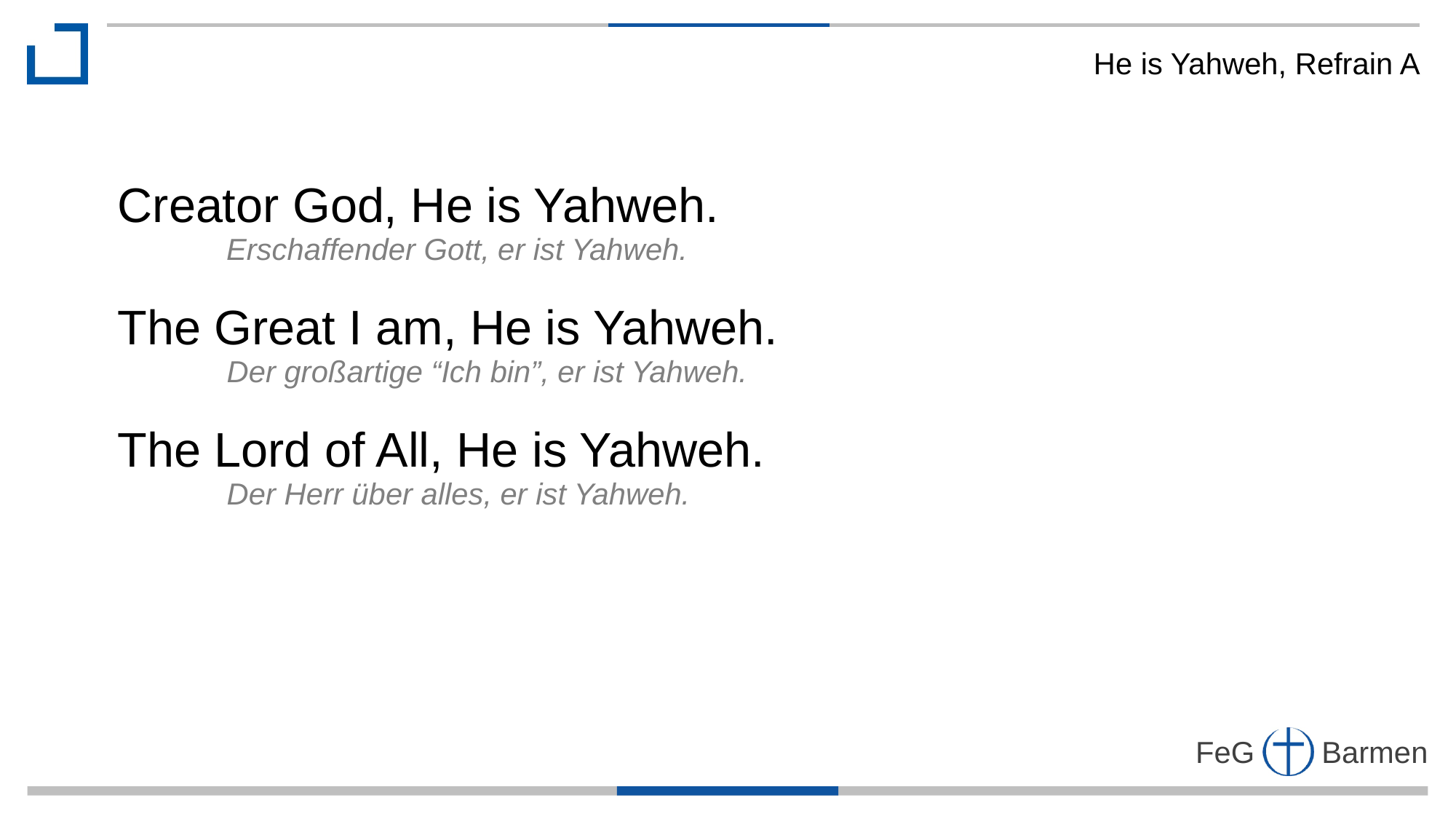

He is Yahweh, Refrain A
Creator God, He is Yahweh.
             Erschaffender Gott, er ist Yahweh.
The Great I am, He is Yahweh.
	Der großartige “Ich bin”, er ist Yahweh.
The Lord of All, He is Yahweh.
	Der Herr über alles, er ist Yahweh.